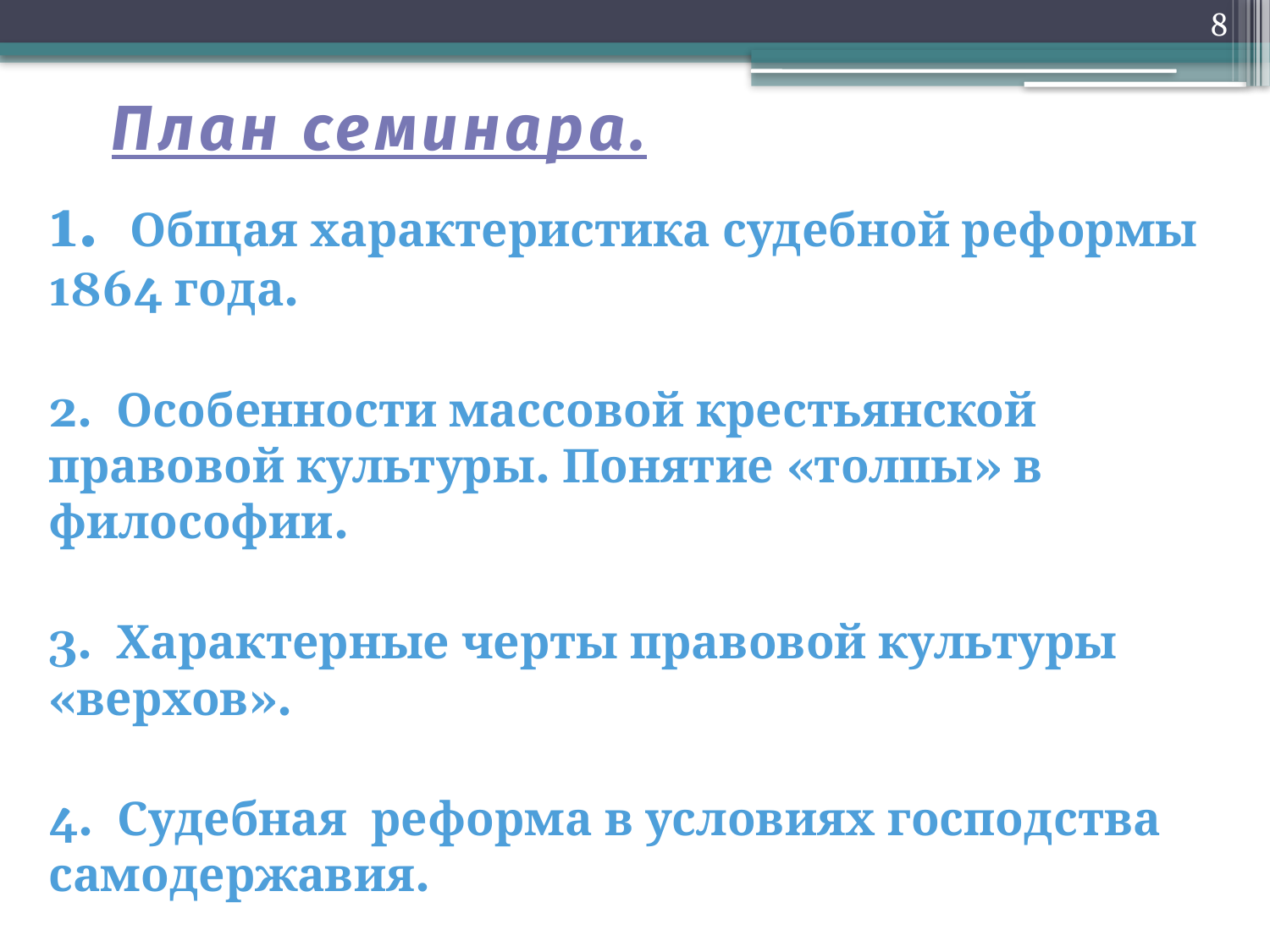

# План семинара.
8
1.  Общая характеристика судебной реформы 1864 года.

2.  Особенности массовой крестьянской правовой культуры. Понятие «толпы» в философии.

3.  Характерные черты правовой культуры «верхов».

4.  Судебная  реформа в условиях господства самодержавия.